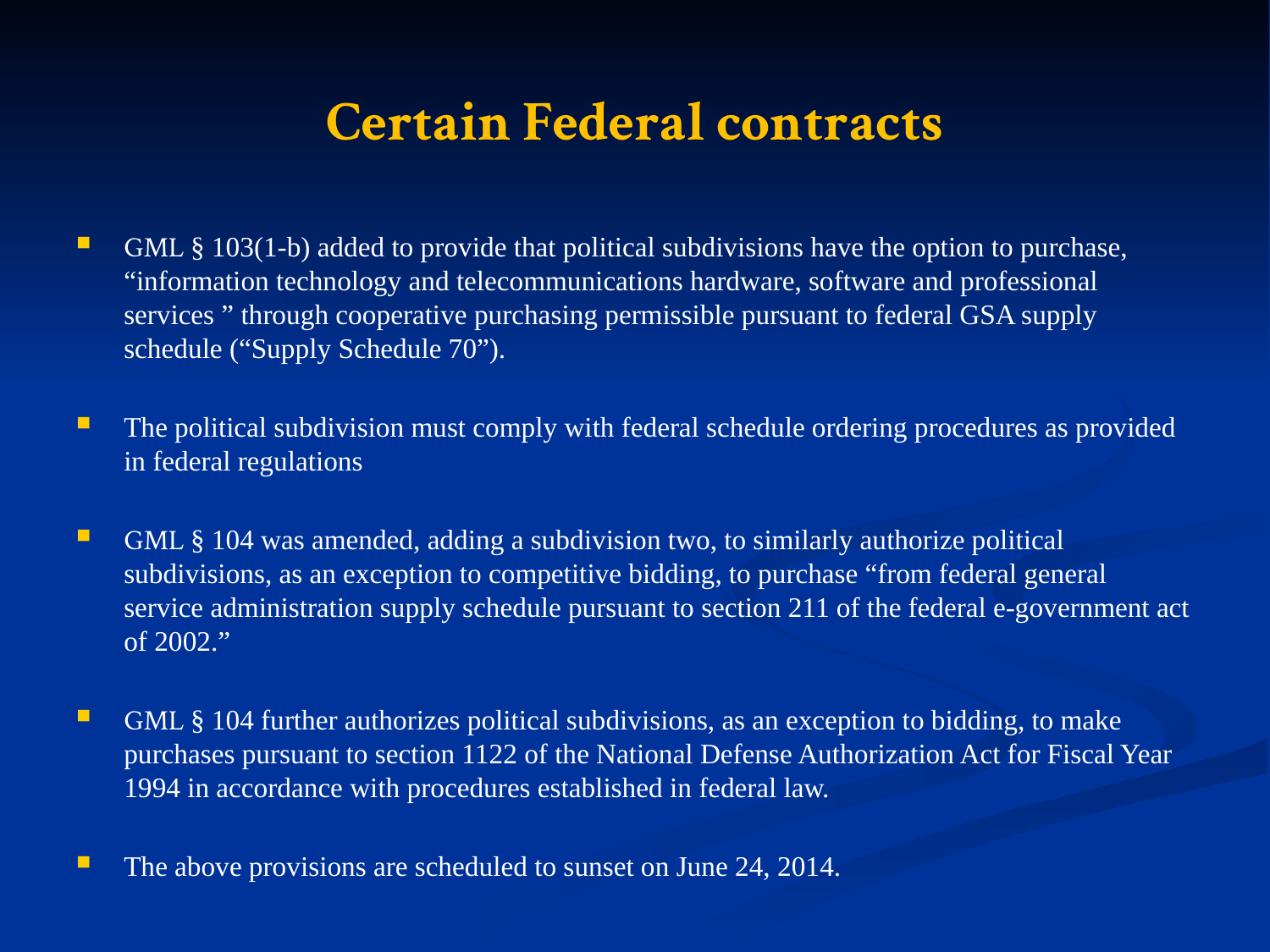

# Certain Federal contracts
GML § 103(1-b) added to provide that political subdivisions have the option to purchase, “information technology and telecommunications hardware, software and professional services ” through cooperative purchasing permissible pursuant to federal GSA supply schedule (“Supply Schedule 70”).

The political subdivision must comply with federal schedule ordering procedures as provided in federal regulations

GML § 104 was amended, adding a subdivision two, to similarly authorize political subdivisions, as an exception to competitive bidding, to purchase “from federal general service administration supply schedule pursuant to section 211 of the federal e-government act of 2002.”

GML § 104 further authorizes political subdivisions, as an exception to bidding, to make purchases pursuant to section 1122 of the National Defense Authorization Act for Fiscal Year 1994 in accordance with procedures established in federal law.

The above provisions are scheduled to sunset on June 24, 2014.